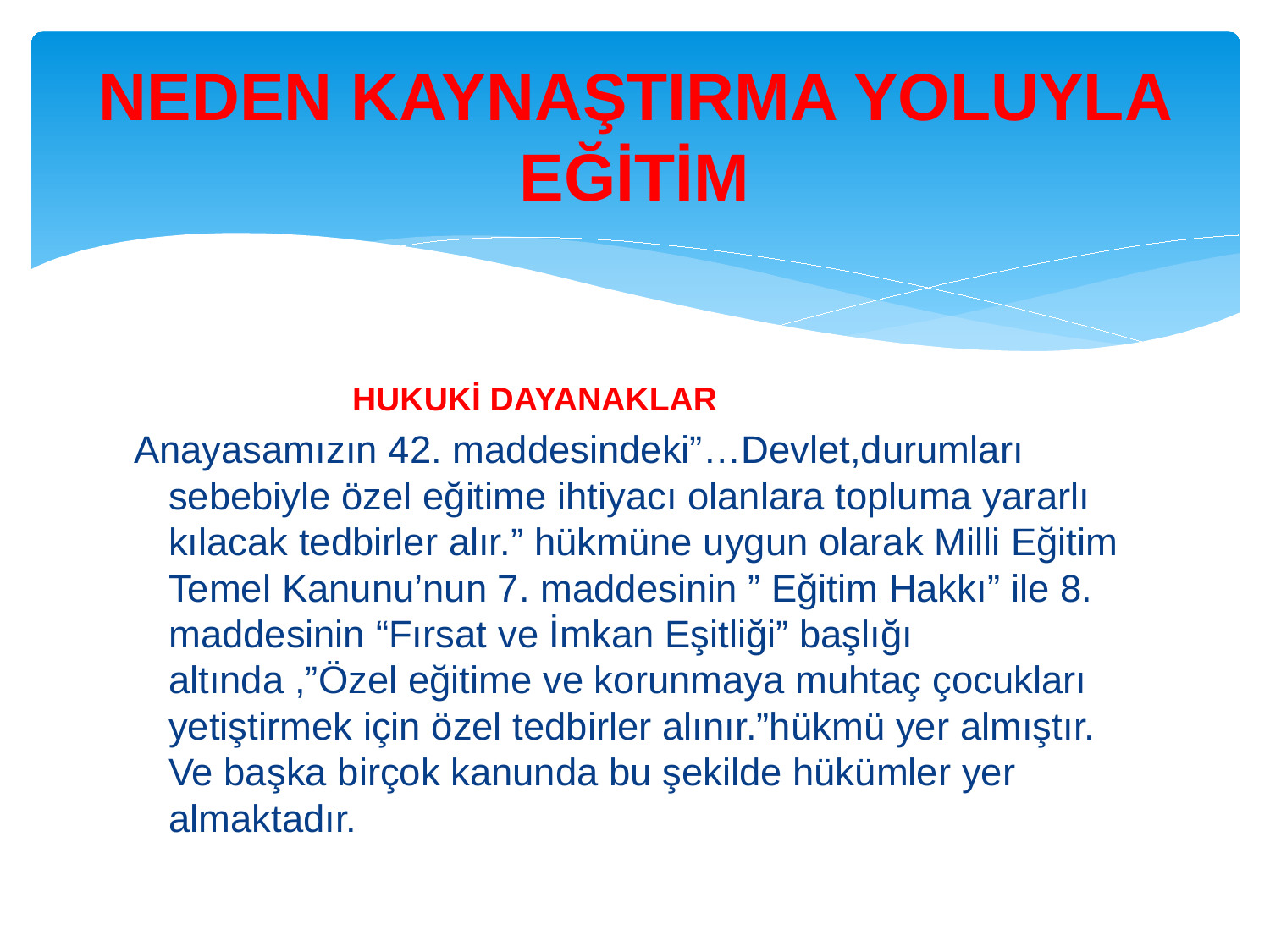

# NEDEN KAYNAŞTIRMA YOLUYLA EĞİTİM
                        HUKUKİ DAYANAKLAR
Anayasamızın 42. maddesindeki”…Devlet,durumları sebebiyle özel eğitime ihtiyacı olanlara topluma yararlı kılacak tedbirler alır.” hükmüne uygun olarak Milli Eğitim Temel Kanunu’nun 7. maddesinin ” Eğitim Hakkı” ile 8. maddesinin “Fırsat ve İmkan Eşitliği” başlığı altında ,”Özel eğitime ve korunmaya muhtaç çocukları yetiştirmek için özel tedbirler alınır.”hükmü yer almıştır. Ve başka birçok kanunda bu şekilde hükümler yer almaktadır.